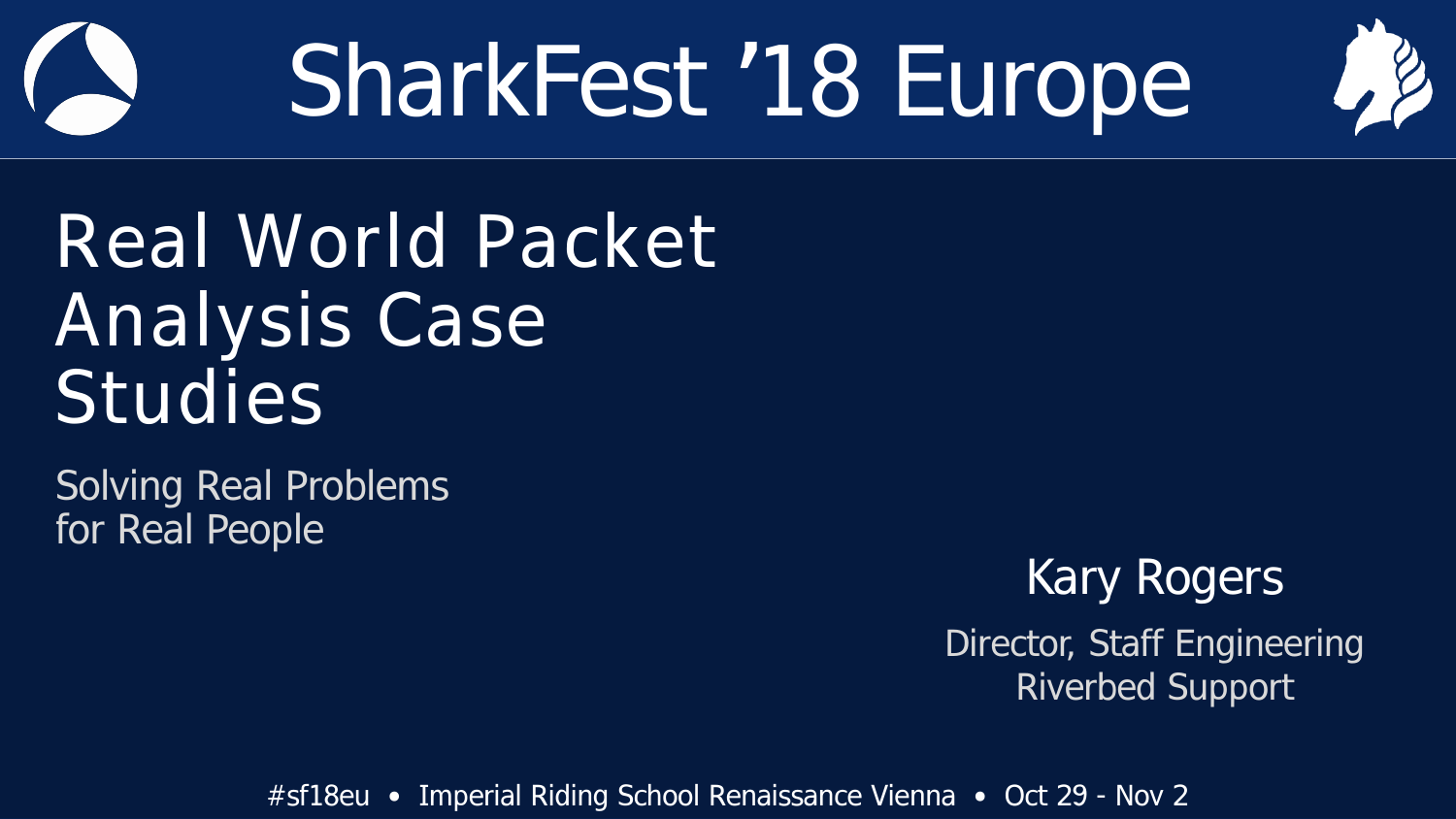

# Real World Packet Analysis Case Studies
Solving Real Problems for Real People